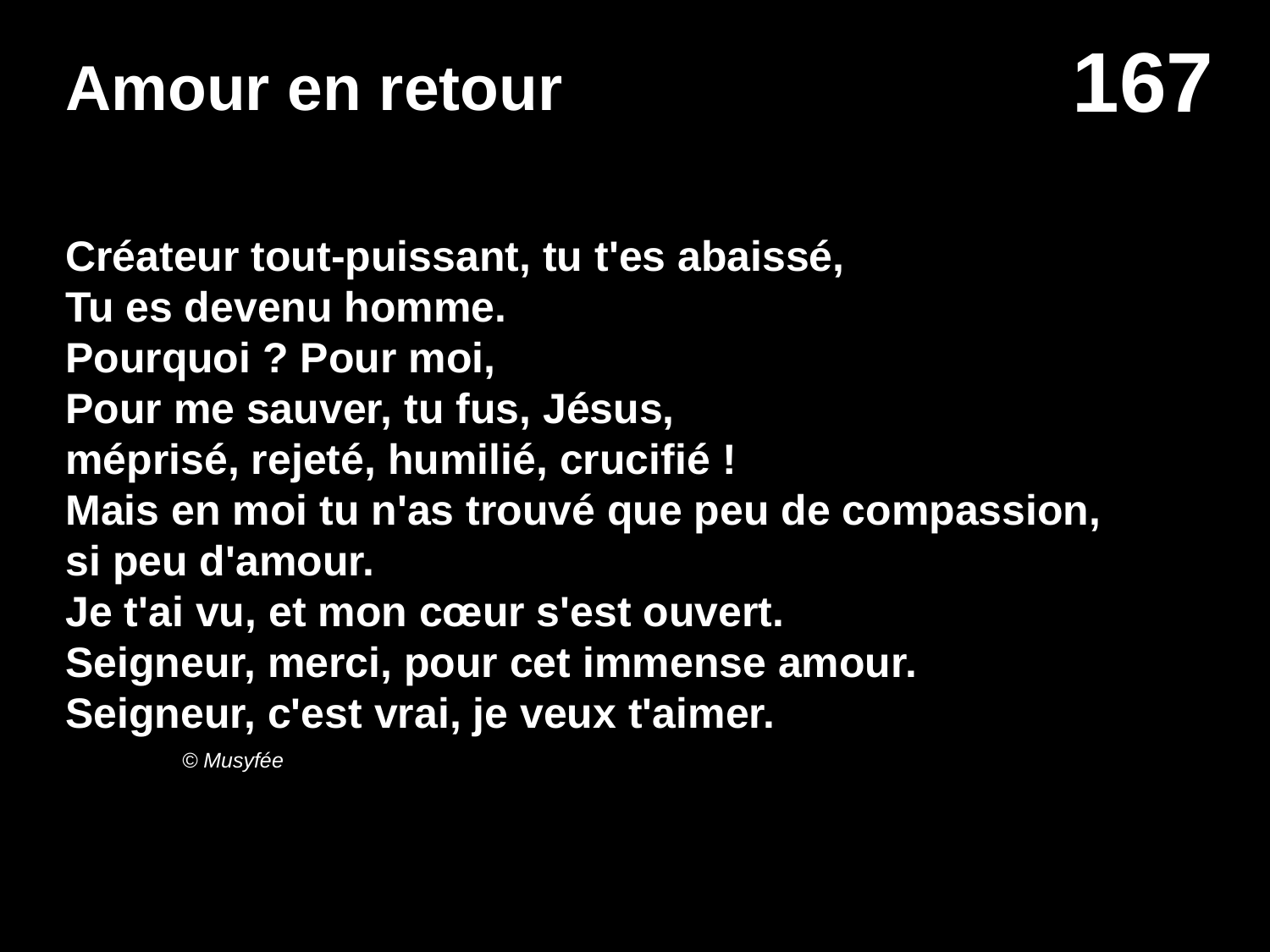

# Amour en retour
Créateur tout-puissant, tu t'es abaissé,
Tu es devenu homme.
Pourquoi ? Pour moi, 
Pour me sauver, tu fus, Jésus,
méprisé, rejeté, humilié, crucifié !
Mais en moi tu n'as trouvé que peu de compassion,
si peu d'amour.
Je t'ai vu, et mon cœur s'est ouvert.
Seigneur, merci, pour cet immense amour.
Seigneur, c'est vrai, je veux t'aimer.
© Musyfée